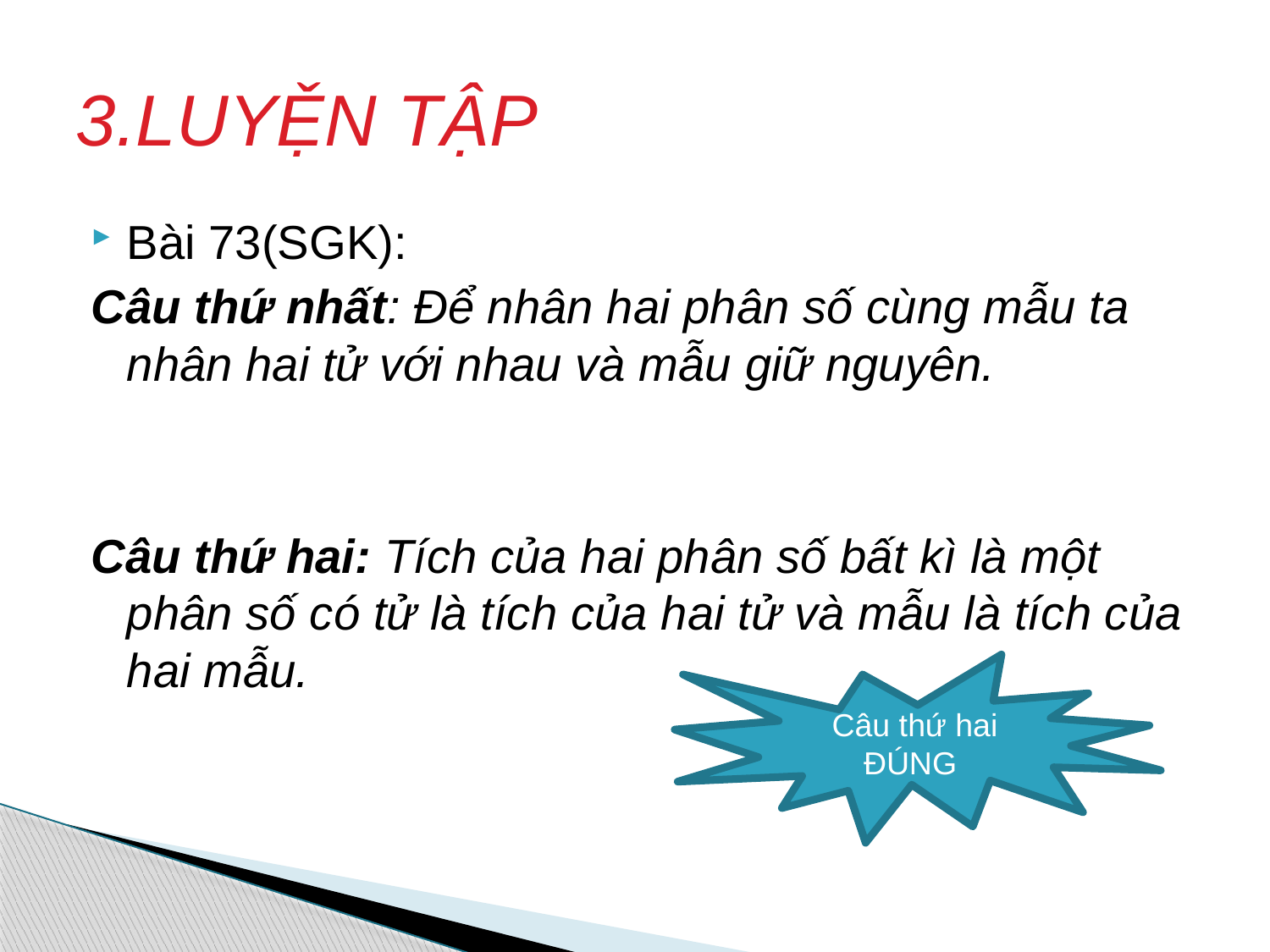

# 3.LUYỆN TẬP
Bài 73(SGK):
Câu thứ nhất: Để nhân hai phân số cùng mẫu ta nhân hai tử với nhau và mẫu giữ nguyên.

Câu thứ hai: Tích của hai phân số bất kì là một phân số có tử là tích của hai tử và mẫu là tích của hai mẫu.
Câu thứ hai ĐÚNG